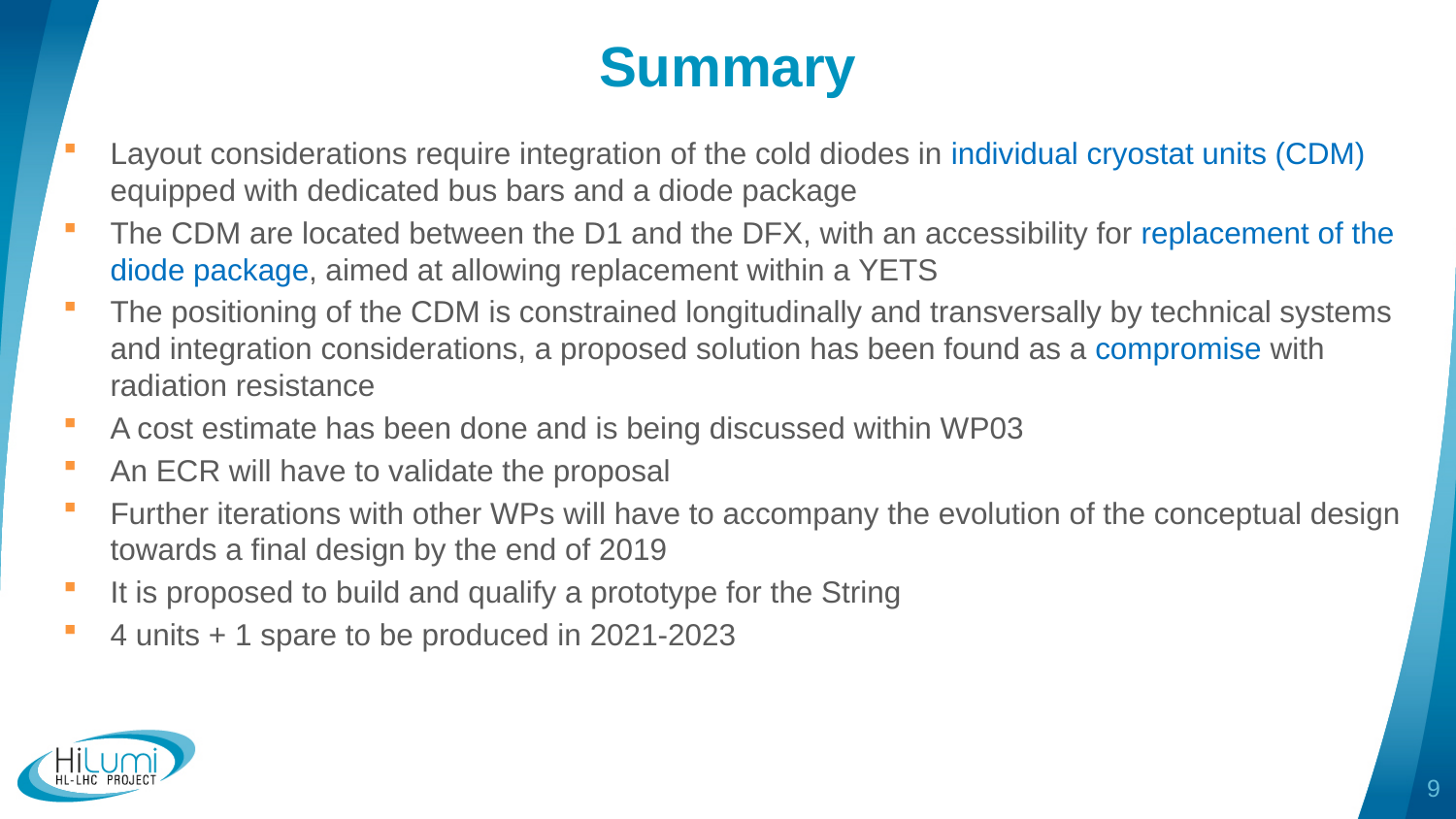

# Summary
Layout considerations require integration of the cold diodes in individual cryostat units (CDM) equipped with dedicated bus bars and a diode package
The CDM are located between the D1 and the DFX, with an accessibility for replacement of the diode package, aimed at allowing replacement within a YETS
The positioning of the CDM is constrained longitudinally and transversally by technical systems and integration considerations, a proposed solution has been found as a compromise with radiation resistance
A cost estimate has been done and is being discussed within WP03
An ECR will have to validate the proposal
Further iterations with other WPs will have to accompany the evolution of the conceptual design towards a final design by the end of 2019
It is proposed to build and qualify a prototype for the String
4 units + 1 spare to be produced in 2021-2023

9